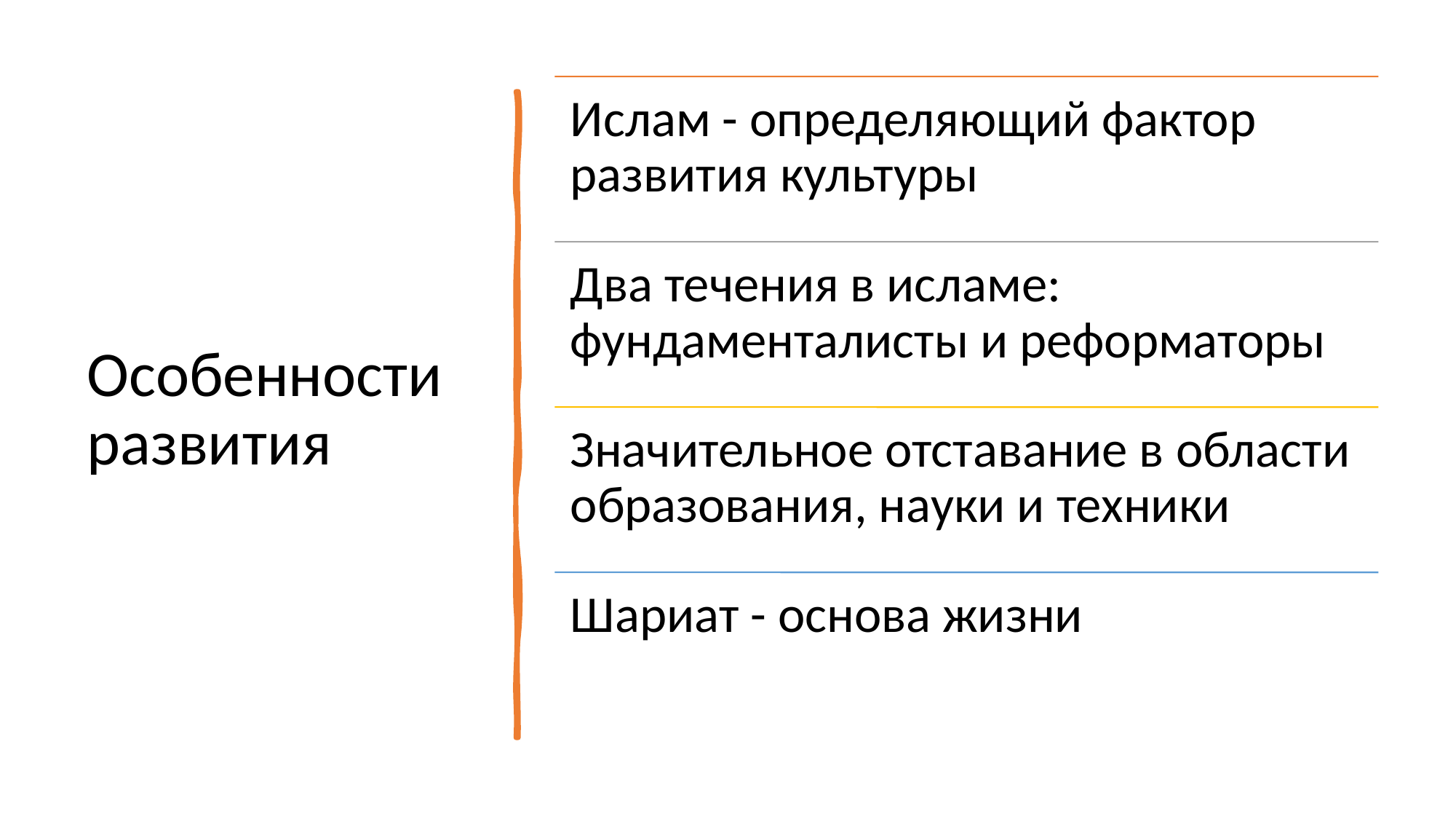

Ислам - определяющий фактор развития культуры
Два течения в исламе: фундаменталисты и реформаторы
Значительное отставание в области образования, науки и техники
Шариат - основа жизни
# Особенности развития